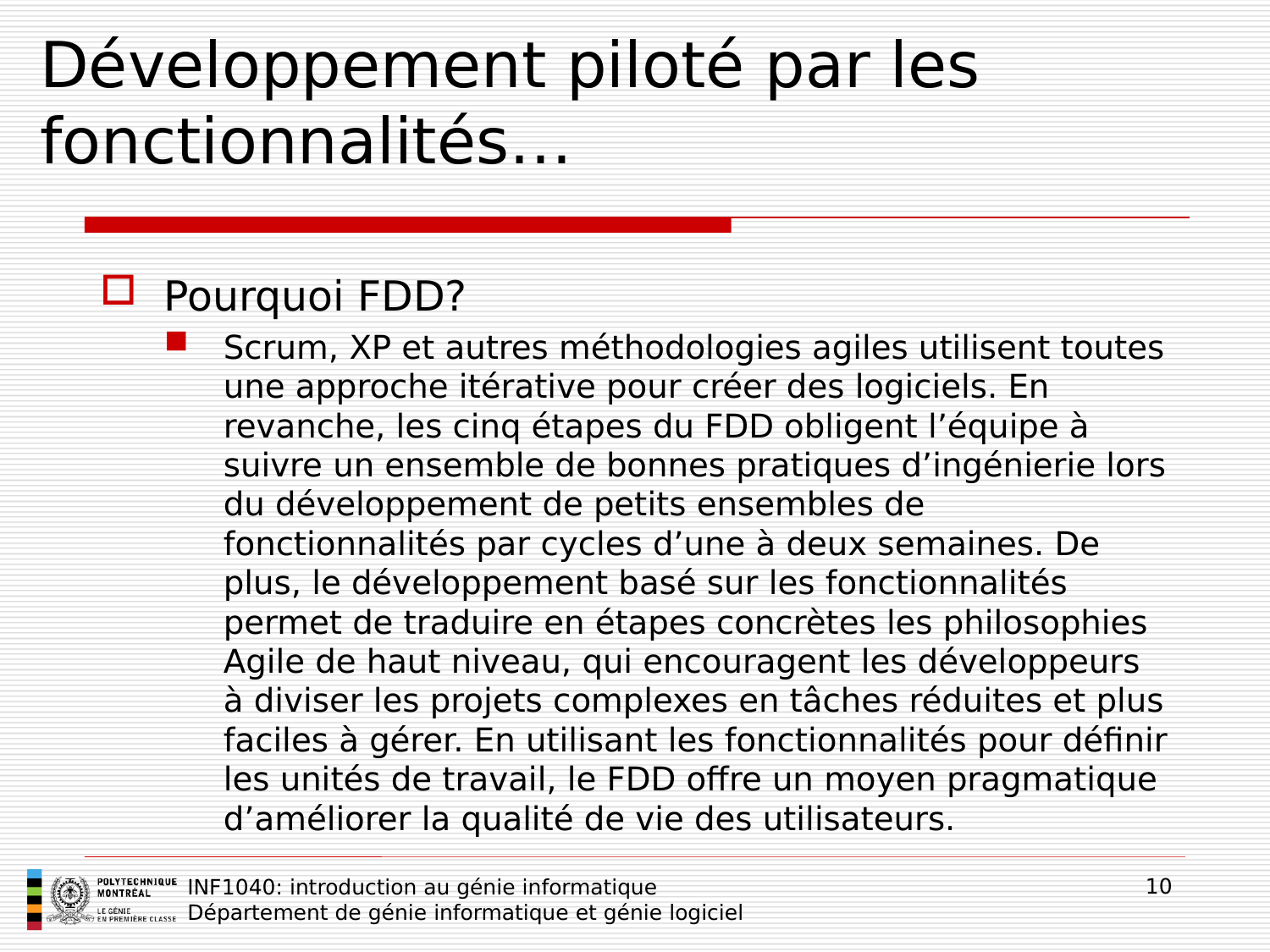

# Développement piloté par les fonctionnalités…
Pourquoi FDD?
Scrum, XP et autres méthodologies agiles utilisent toutes une approche itérative pour créer des logiciels. En revanche, les cinq étapes du FDD obligent l’équipe à suivre un ensemble de bonnes pratiques d’ingénierie lors du développement de petits ensembles de fonctionnalités par cycles d’une à deux semaines. De plus, le développement basé sur les fonctionnalités permet de traduire en étapes concrètes les philosophies Agile de haut niveau, qui encouragent les développeurs à diviser les projets complexes en tâches réduites et plus faciles à gérer. En utilisant les fonctionnalités pour définir les unités de travail, le FDD offre un moyen pragmatique d’améliorer la qualité de vie des utilisateurs.

10
INF1040: introduction au génie informatique
Département de génie informatique et génie logiciel